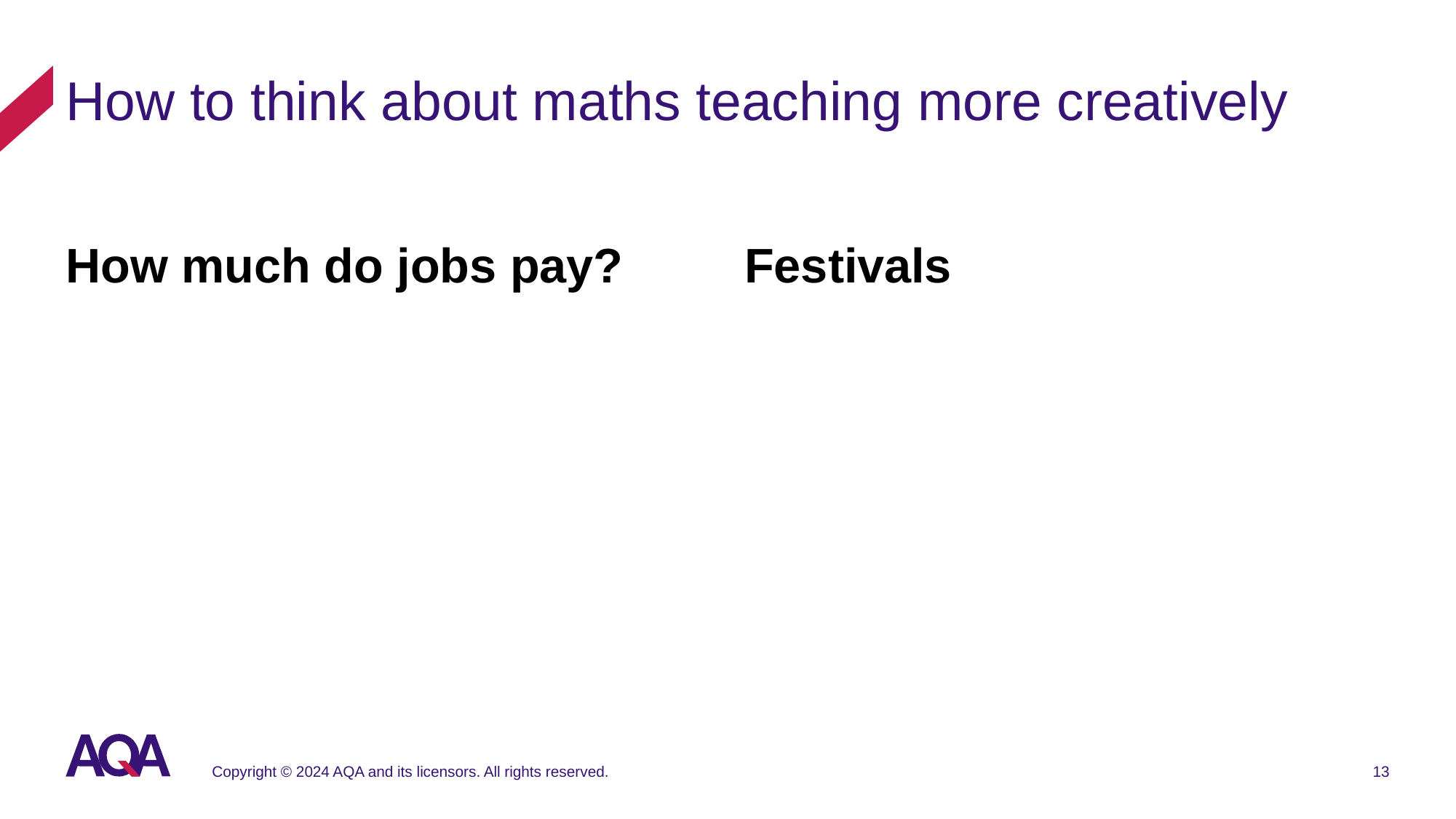

# How to think about maths teaching more creatively
How much do jobs pay?
Festivals
Copyright © 2024 AQA and its licensors. All rights reserved.
13